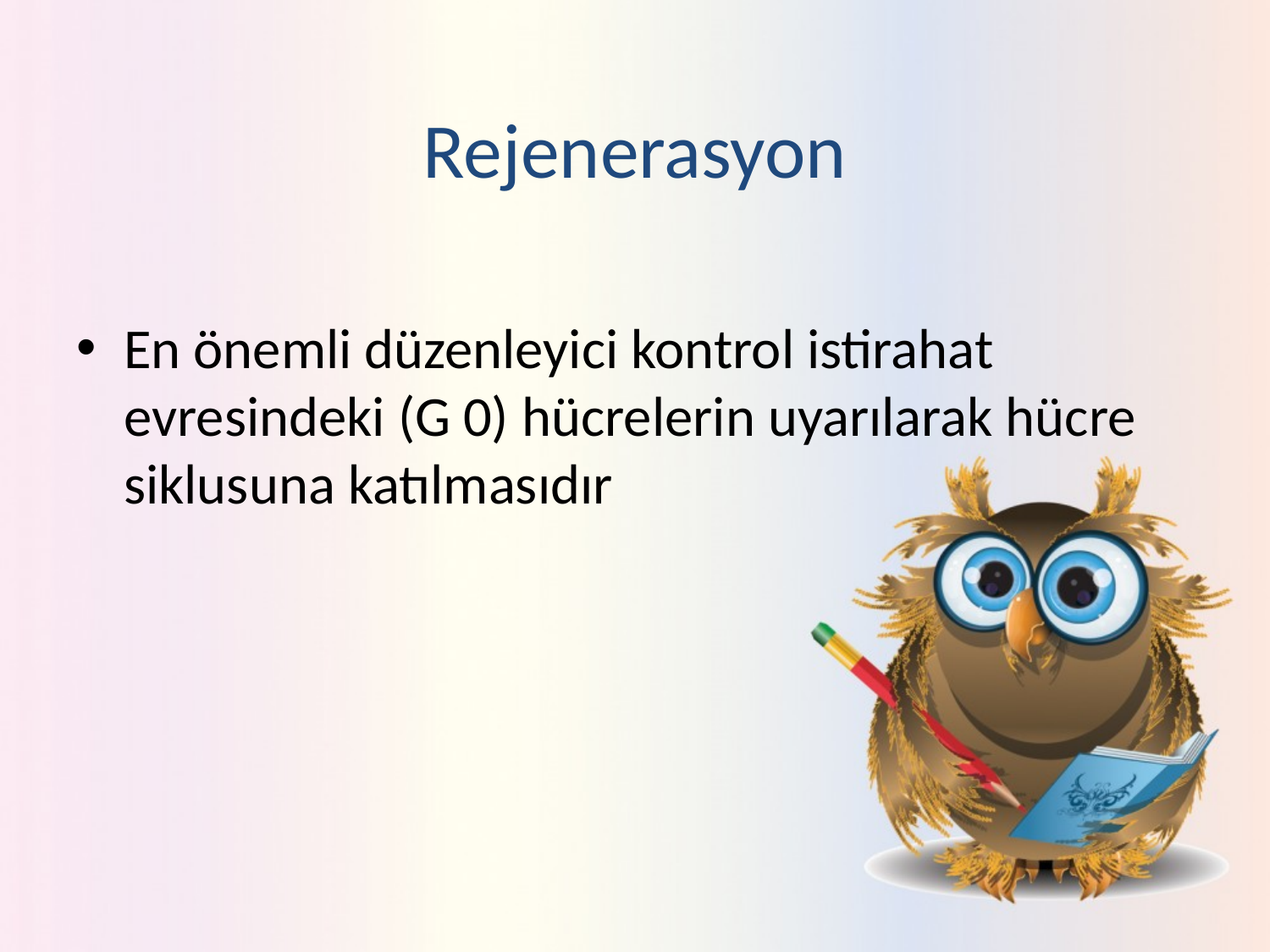

# Rejenerasyon
En önemli düzenleyici kontrol istirahat evresindeki (G 0) hücrelerin uyarılarak hücre siklusuna katılmasıdır